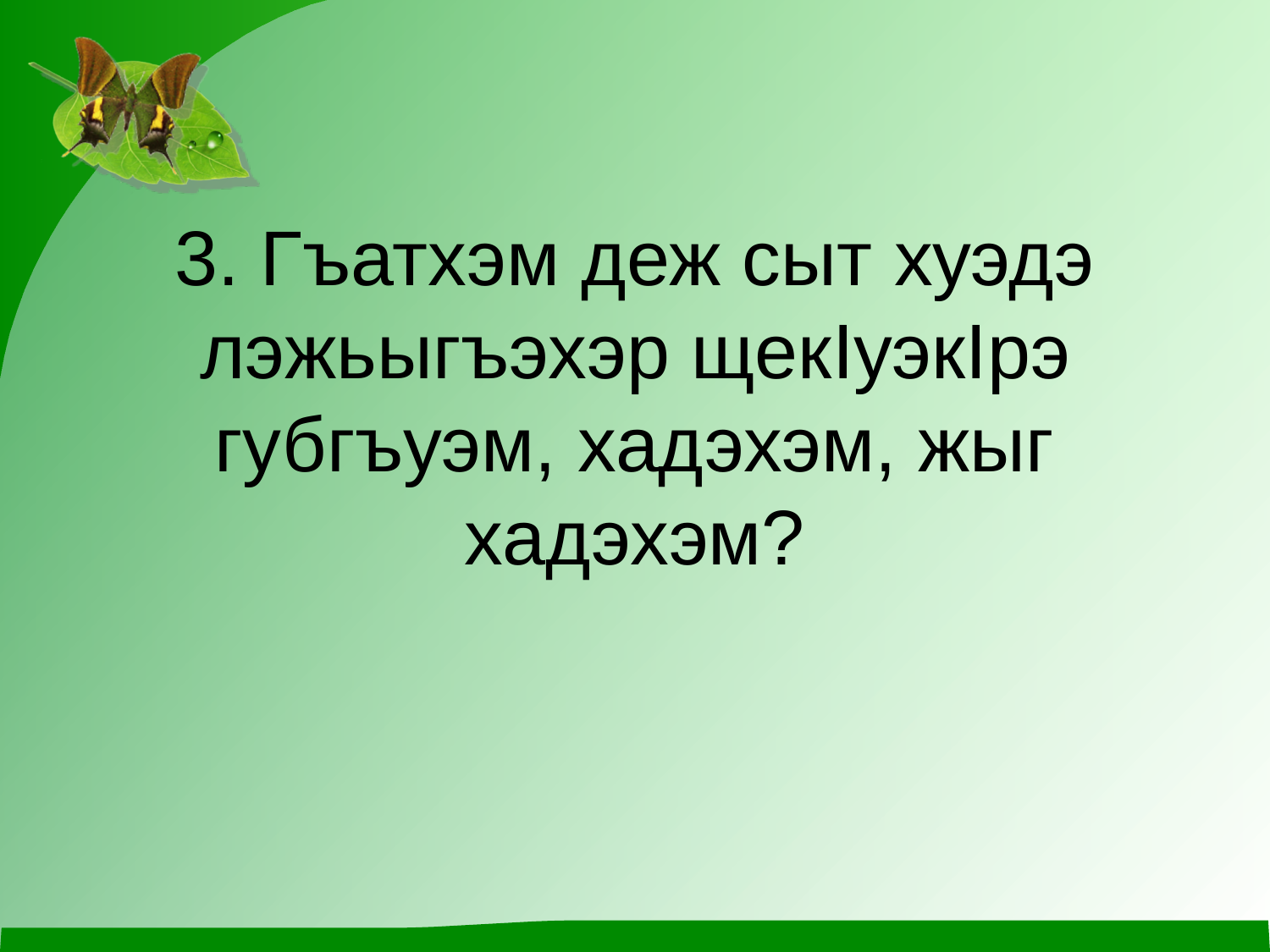

# 3. Гъатхэм деж сыт хуэдэ лэжьыгъэхэр щекIуэкIрэ губгъуэм, хадэхэм, жыг хадэхэм?